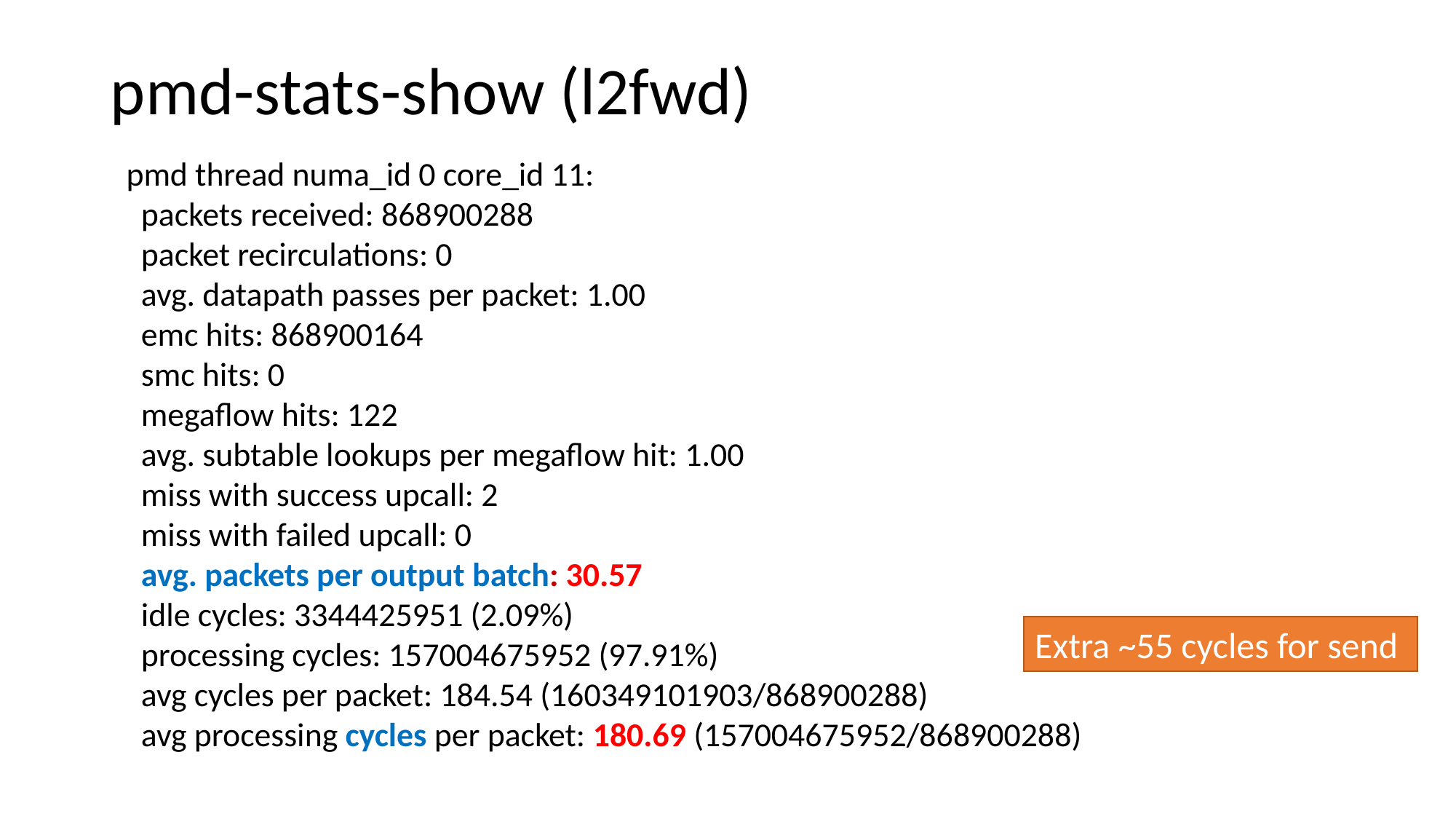

# pmd-stats-show (l2fwd)
pmd thread numa_id 0 core_id 11:
  packets received: 868900288
  packet recirculations: 0
  avg. datapath passes per packet: 1.00
  emc hits: 868900164
  smc hits: 0
  megaflow hits: 122
  avg. subtable lookups per megaflow hit: 1.00
  miss with success upcall: 2
  miss with failed upcall: 0
  avg. packets per output batch: 30.57
  idle cycles: 3344425951 (2.09%)
  processing cycles: 157004675952 (97.91%)
  avg cycles per packet: 184.54 (160349101903/868900288)
  avg processing cycles per packet: 180.69 (157004675952/868900288)
Extra ~55 cycles for send